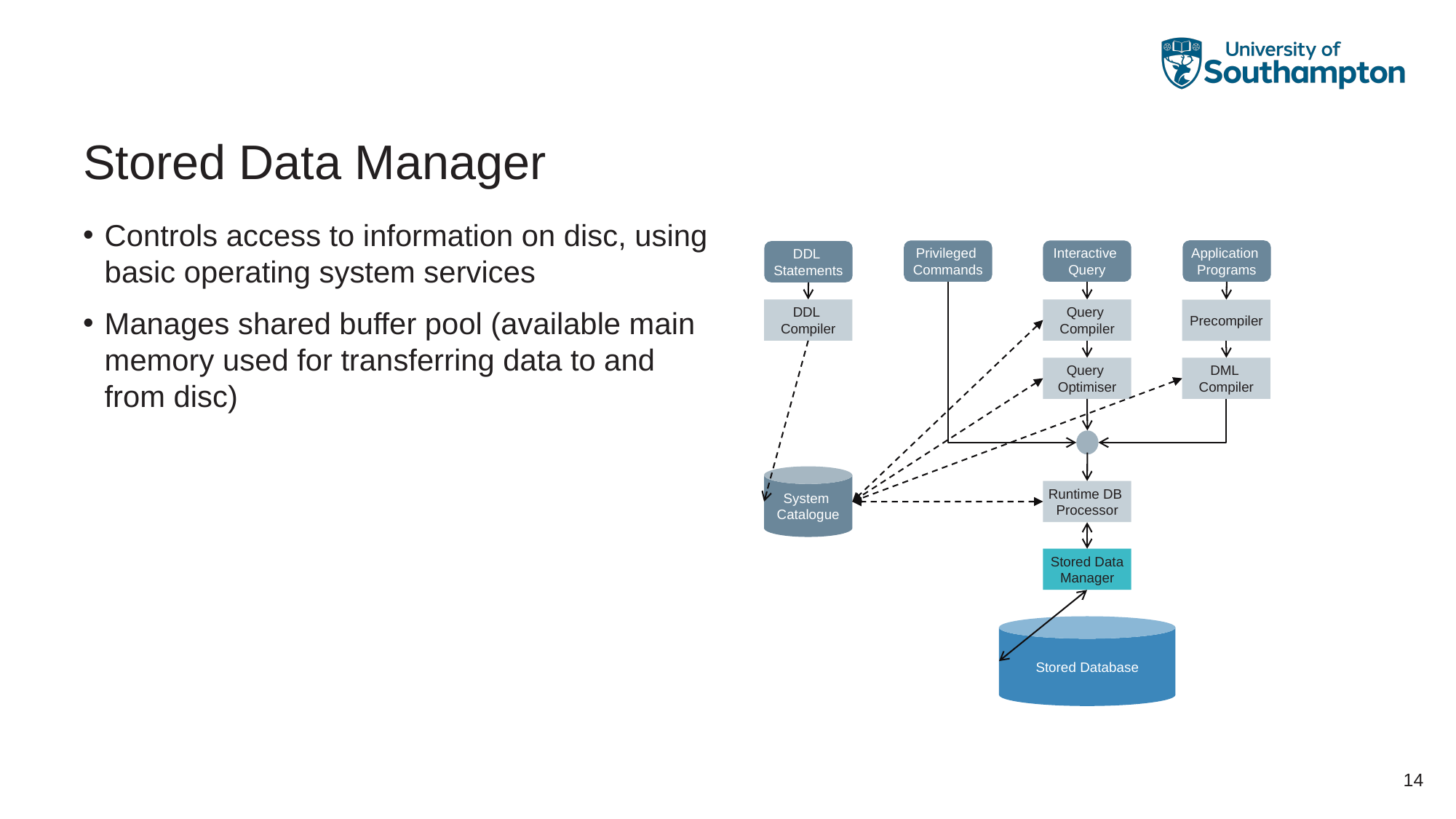

# Stored Data Manager
Controls access to information on disc, using basic operating system services
Manages shared buffer pool (available main memory used for transferring data to and from disc)

Application
Programs
Interactive
Query
Privileged
Commands
DDL
Statements
DDL
Compiler
Query
Compiler
Precompiler
Query
Optimiser
DML
Compiler

System
Catalogue
Runtime DB
Processor
Stored Data
Manager
Stored Database